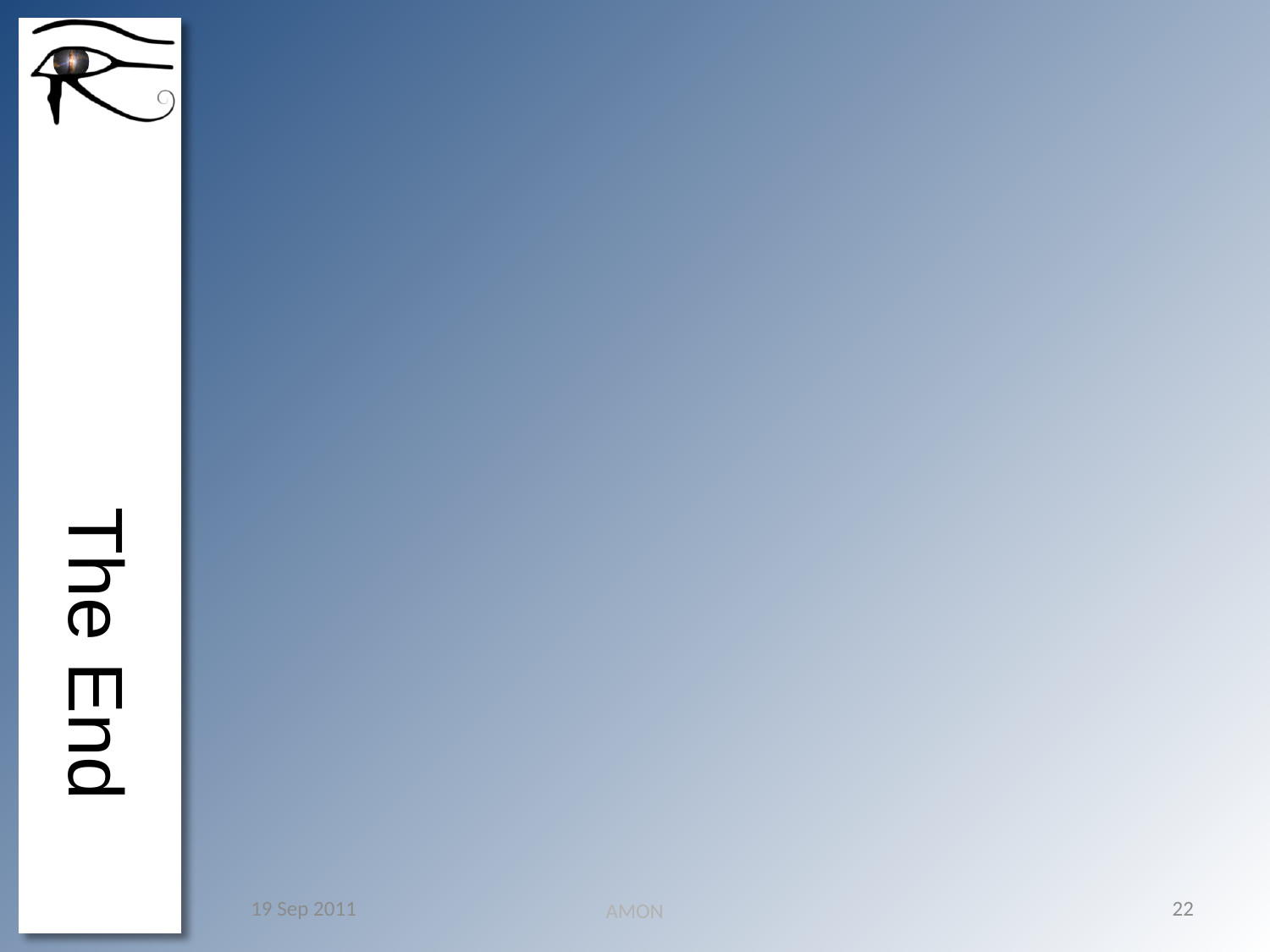

# The End
19 Sep 2011
22
AMON